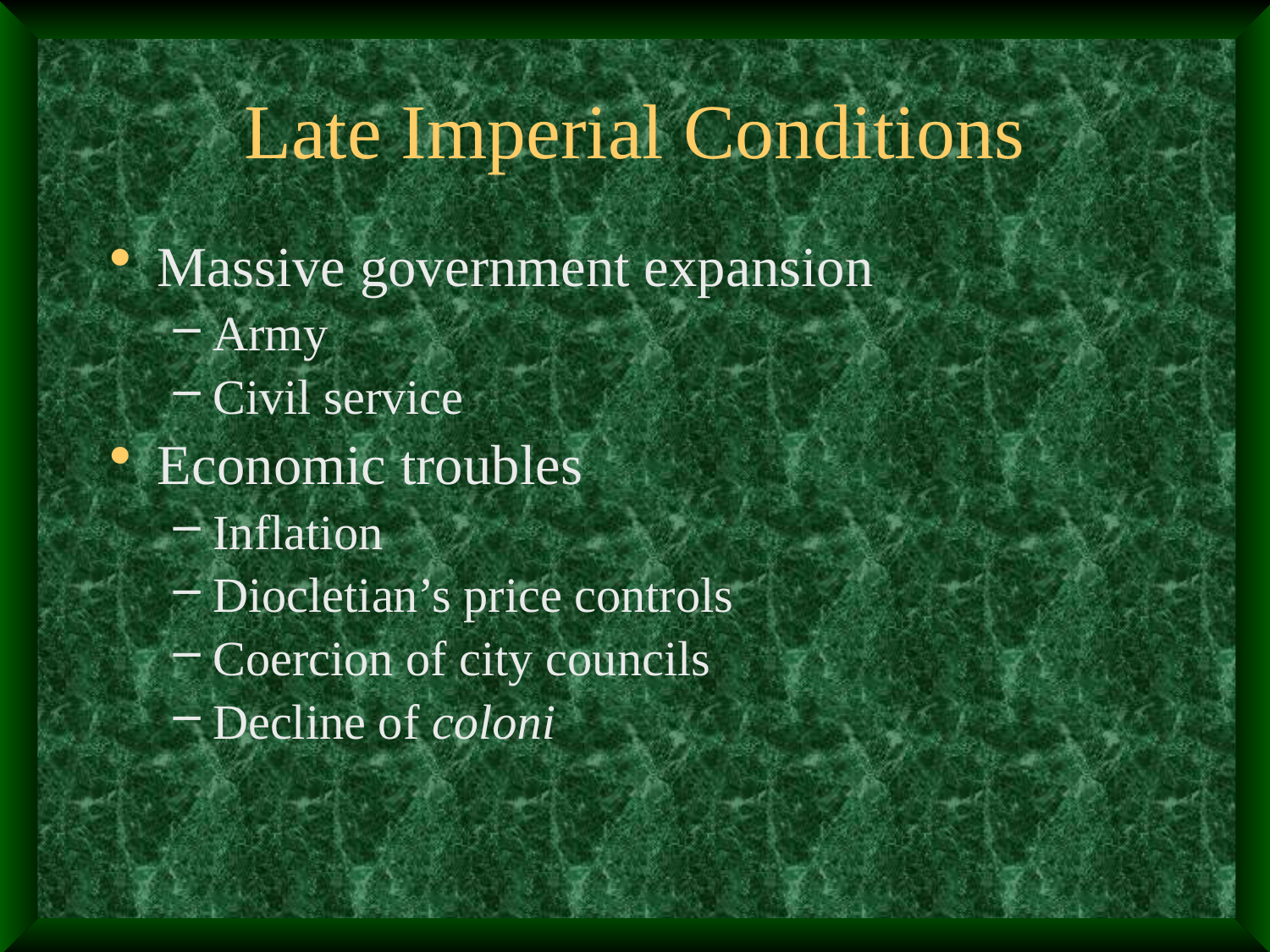

# Late Imperial Conditions
Massive government expansion
Army
Civil service
Economic troubles
Inflation
Diocletian’s price controls
Coercion of city councils
Decline of coloni